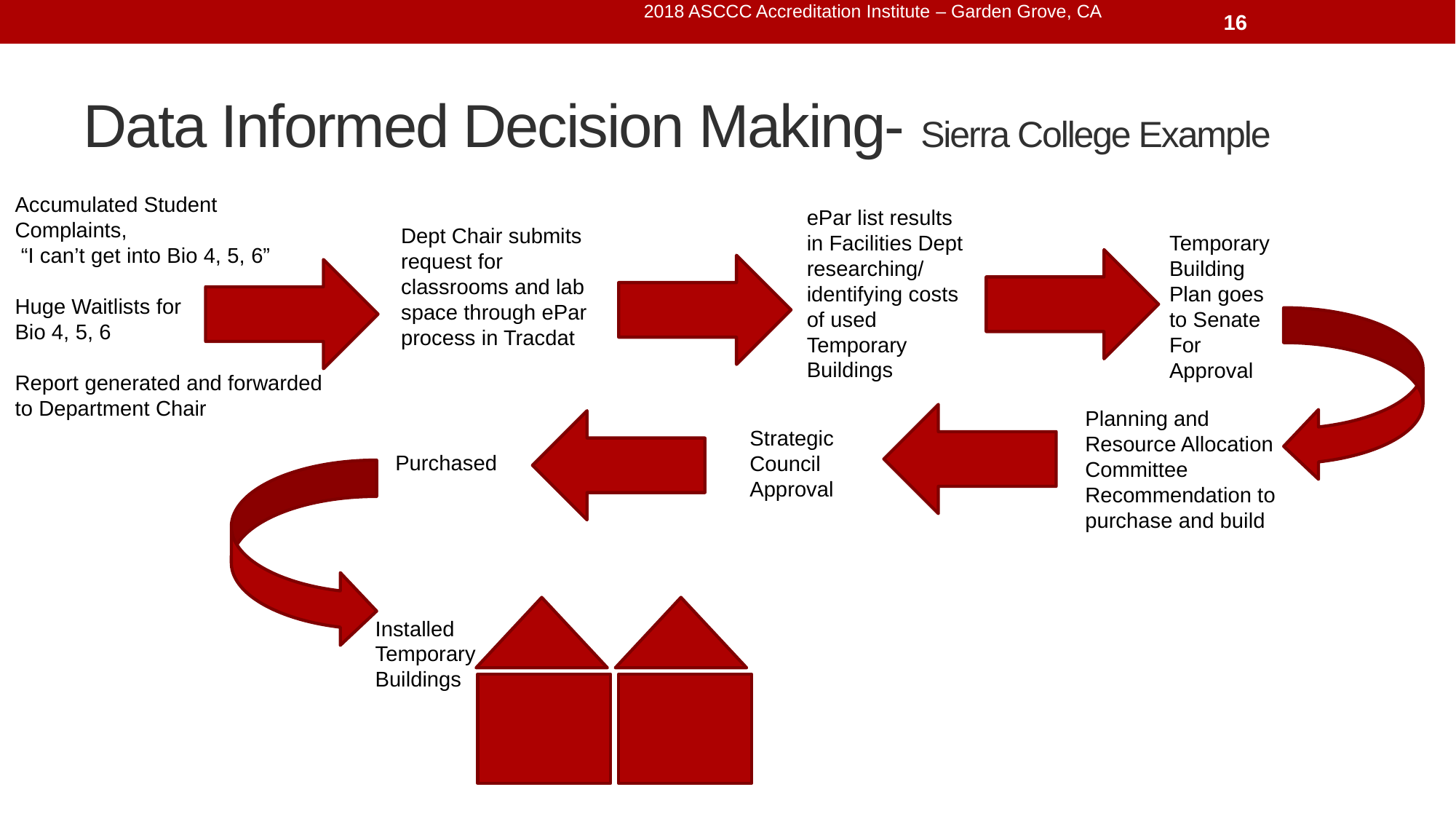

2018 ASCCC Accreditation Institute – Garden Grove, CA

16
# Data Informed Decision Making- Sierra College Example
Accumulated Student Complaints,
 “I can’t get into Bio 4, 5, 6”

Huge Waitlists for
Bio 4, 5, 6

Report generated and forwarded to Department Chair
ePar list results in Facilities Dept researching/
identifying costs of used Temporary Buildings
Dept Chair submits request for classrooms and lab space through ePar process in Tracdat
Temporary Building Plan goes to Senate
For Approval

Planning and Resource Allocation Committee
Recommendation to purchase and build

Strategic Council Approval
Purchased

Installed
Temporary
Buildings